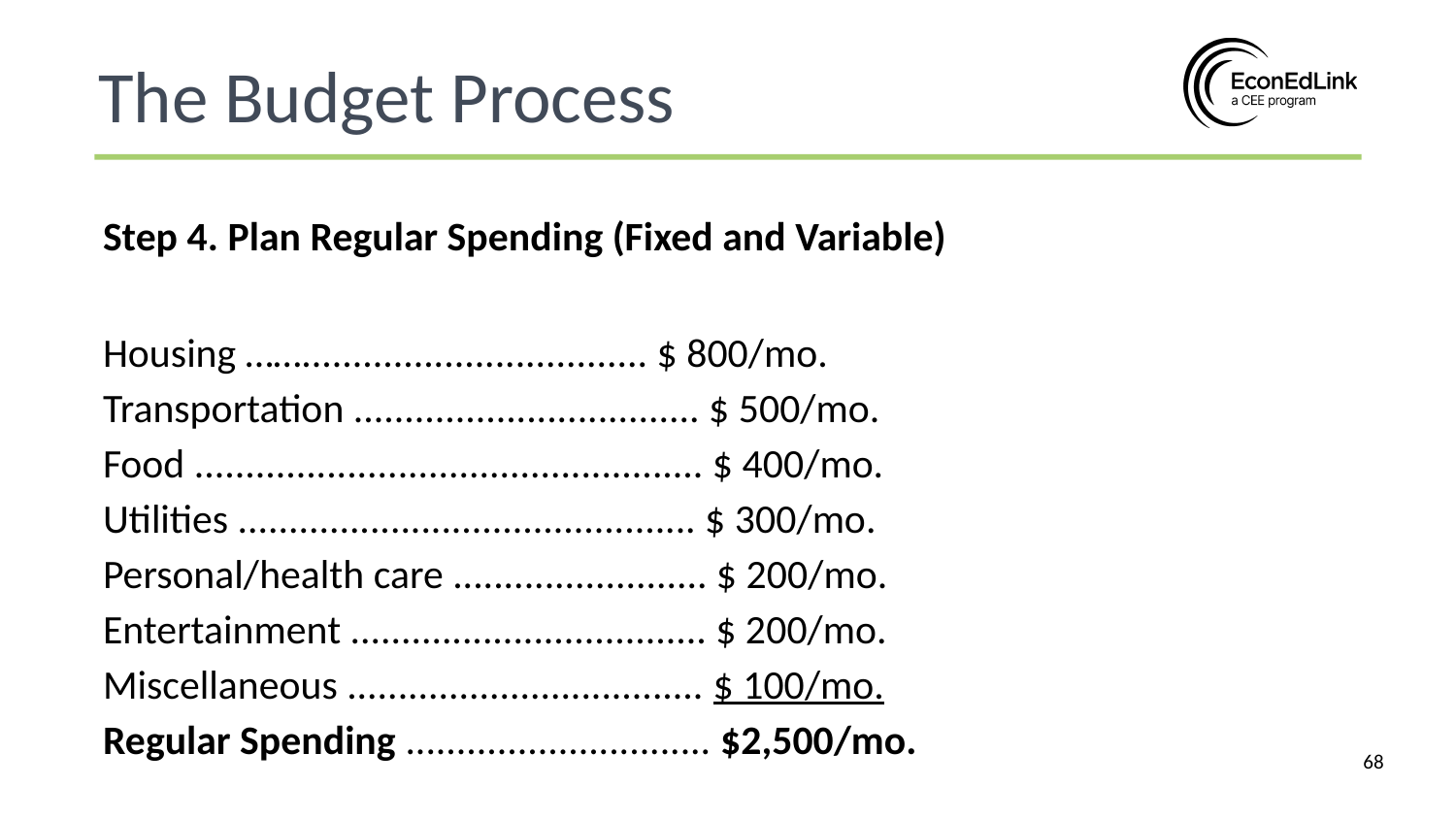

The Budget Process
Step 4. Plan Regular Spending (Fixed and Variable)

Housing …….................................. $ 800/mo.
Transportation .................................. $ 500/mo.
Food .................................................. $ 400/mo.
Utilities ............................................. $ 300/mo.
Personal/health care ......................... $ 200/mo.
Entertainment ................................... $ 200/mo.
Miscellaneous ................................... $ 100/mo.
Regular Spending .............................. $2,500/mo.

68